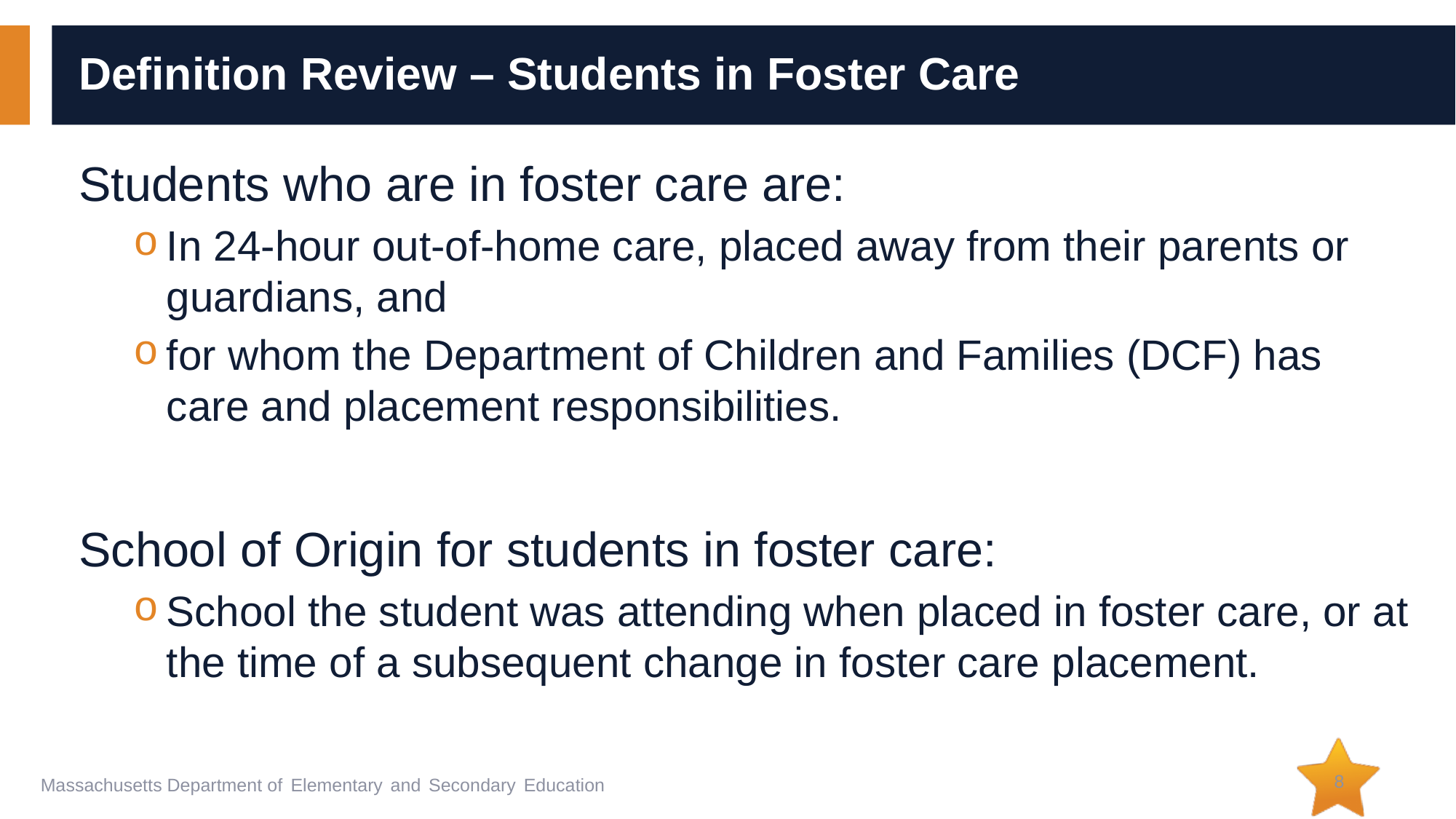

# Definition Review – Students in Foster Care
Students who are in foster care are:
In 24-hour out-of-home care, placed away from their parents or guardians, and
for whom the Department of Children and Families (DCF) has care and placement responsibilities.

School of Origin for students in foster care:
School the student was attending when placed in foster care, or at the time of a subsequent change in foster care placement.

8